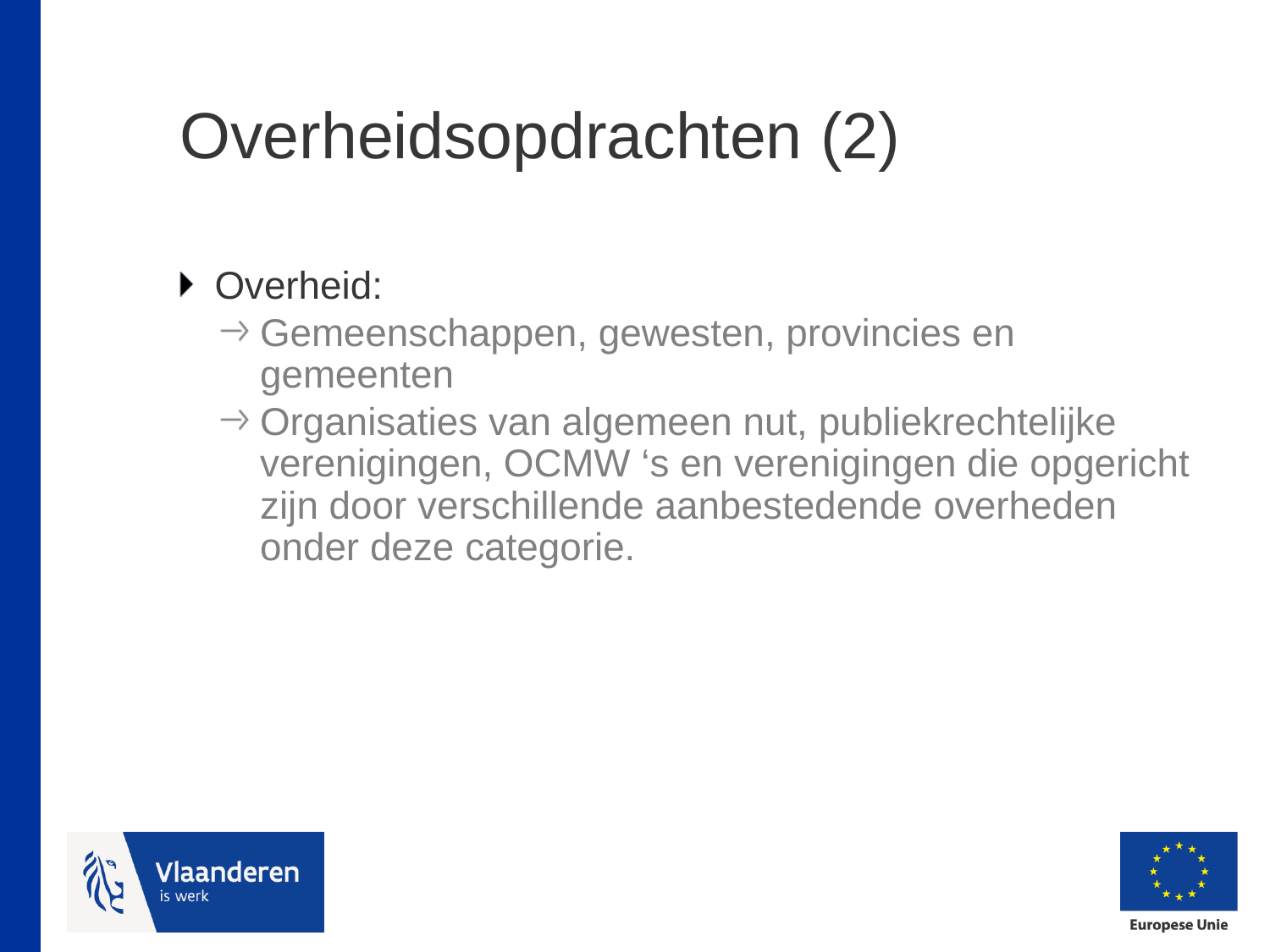

# Overheidsopdrachten (2)
Overheid:
Gemeenschappen, gewesten, provincies en gemeenten
Organisaties van algemeen nut, publiekrechtelijke verenigingen, OCMW ‘s en verenigingen die opgericht zijn door verschillende aanbestedende overheden onder deze categorie.